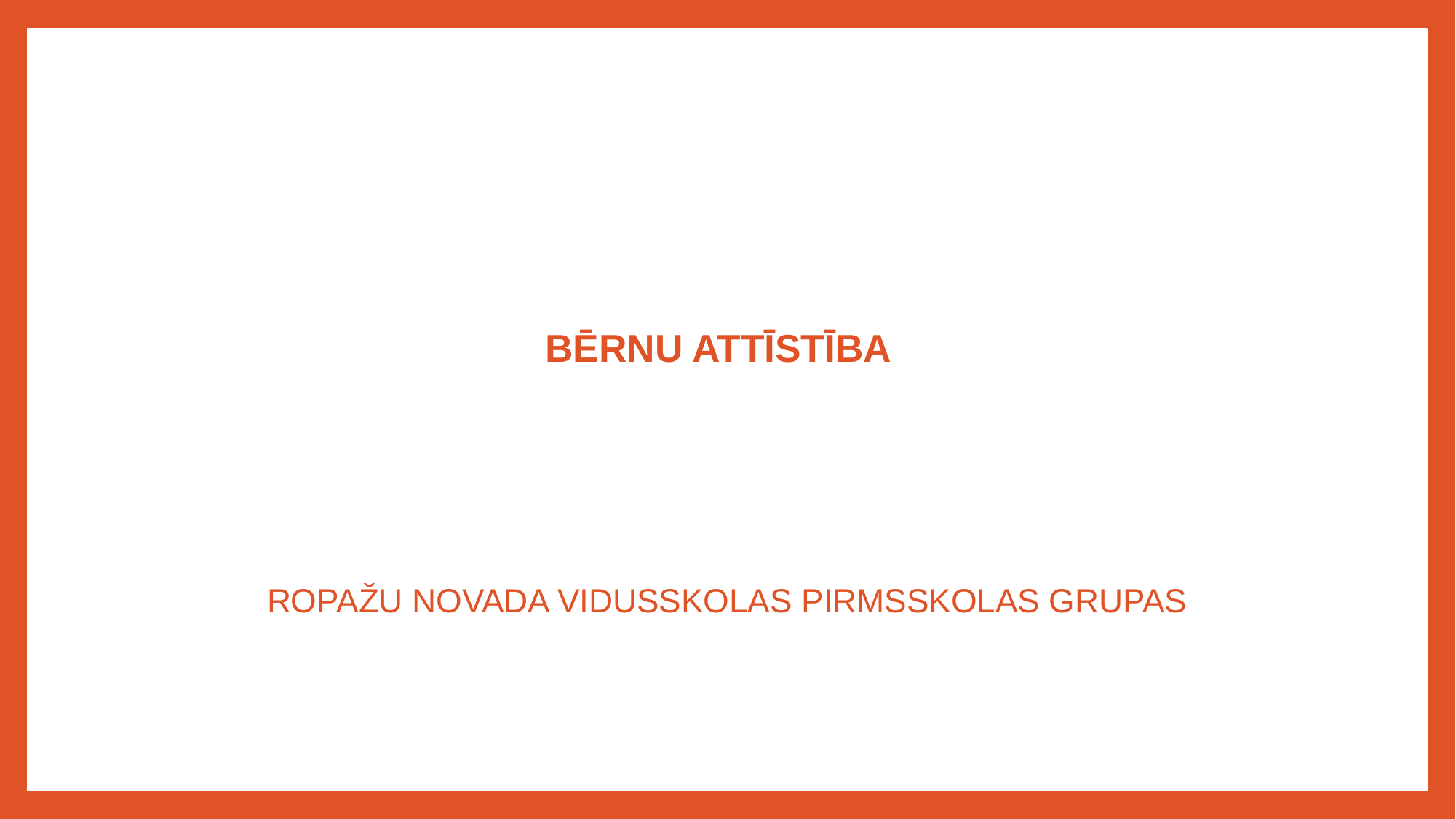

# BĒRNU ATTĪSTĪBA
ROPAŽU NOVADA VIDUSSKOLAS PIRMSSKOLAS GRUPAS